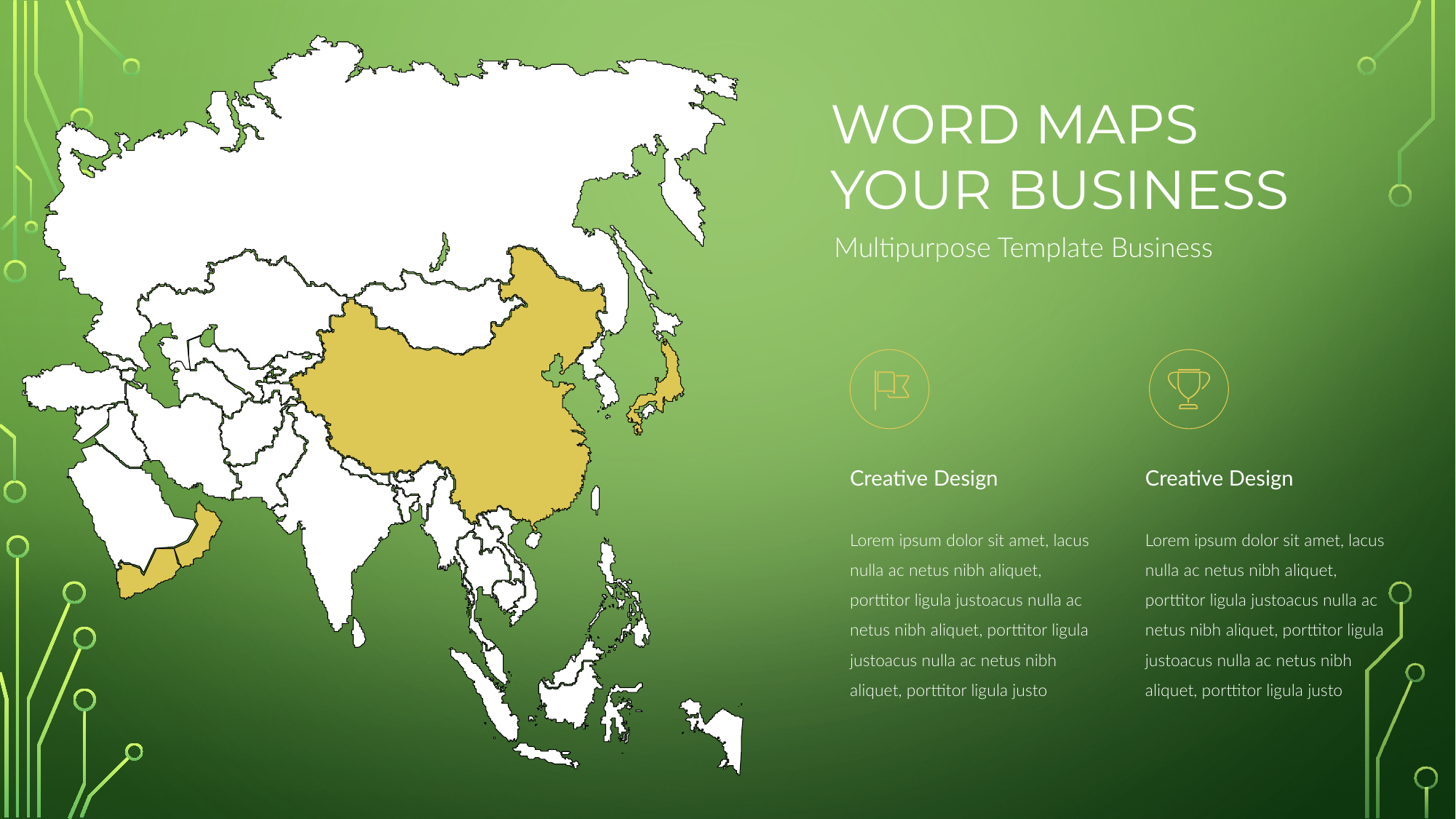

WORD MAPS
YOUR BUSINESS
Multipurpose Template Business

Creative Design
Lorem ipsum dolor sit amet, lacus nulla ac netus nibh aliquet, porttitor ligula justoacus nulla ac netus nibh aliquet, porttitor ligula justoacus nulla ac netus nibh aliquet, porttitor ligula justo
Creative Design
Lorem ipsum dolor sit amet, lacus nulla ac netus nibh aliquet, porttitor ligula justoacus nulla ac netus nibh aliquet, porttitor ligula justoacus nulla ac netus nibh aliquet, porttitor ligula justo